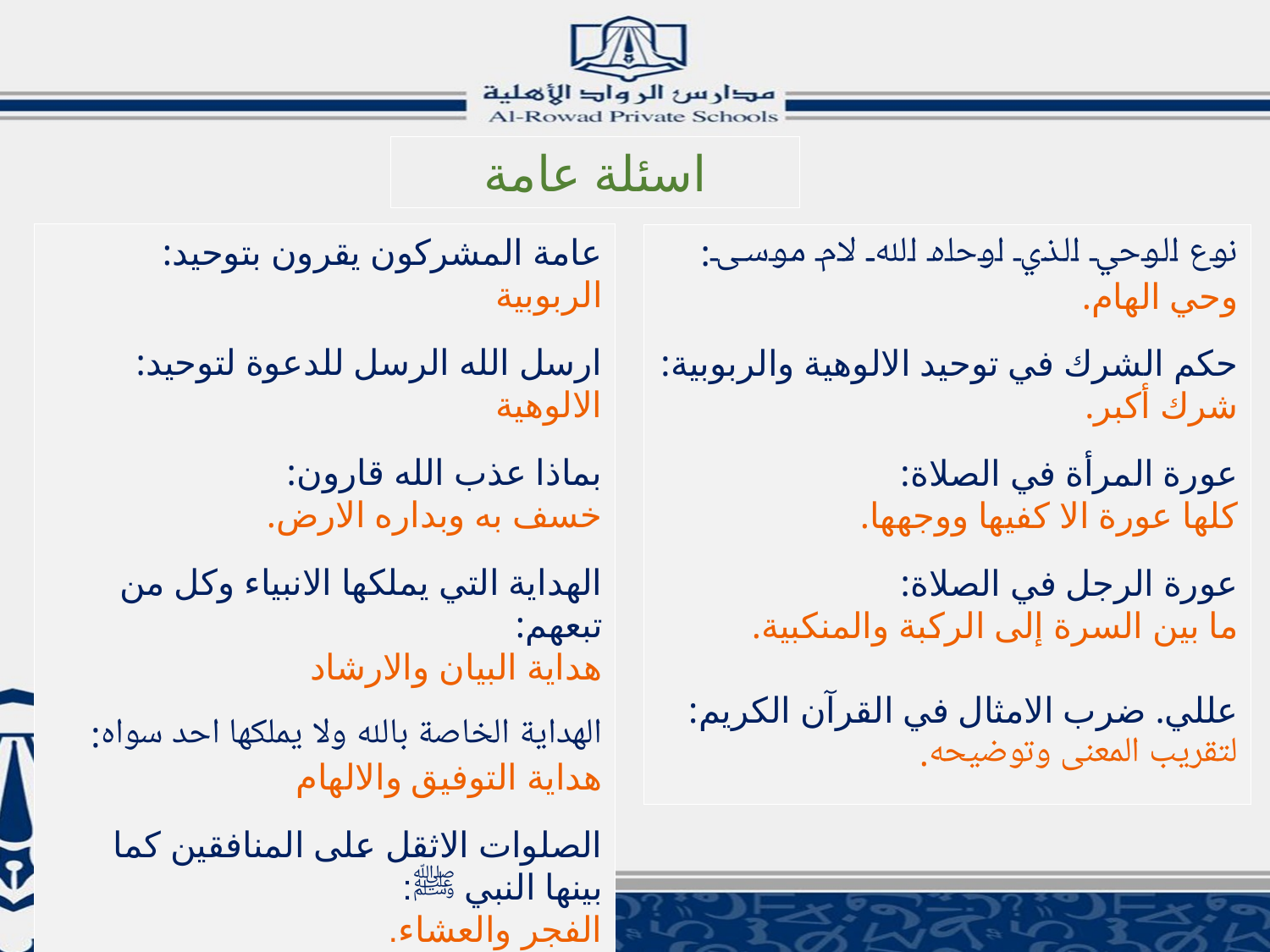

اسئلة عامة
عامة المشركون يقرون بتوحيد:
الربوبية

ارسل الله الرسل للدعوة لتوحيد:
الالوهية

بماذا عذب الله قارون:
خسف به وبداره الارض.

الهداية التي يملكها الانبياء وكل من تبعهم:
هداية البيان والارشاد

الهداية الخاصة بالله ولا يملكها احد سواه:
هداية التوفيق والالهام

الصلوات الاثقل على المنافقين كما بينها النبي ﷺ:
الفجر والعشاء.
نوع الوحي الذي اوحاه الله لام موسى:
وحي الهام.

حكم الشرك في توحيد الالوهية والربوبية:
شرك أكبر.

عورة المرأة في الصلاة:
كلها عورة الا كفيها ووجهها.

عورة الرجل في الصلاة:
ما بين السرة إلى الركبة والمنكبية.

عللي. ضرب الامثال في القرآن الكريم:
لتقريب المعنى وتوضيحه.